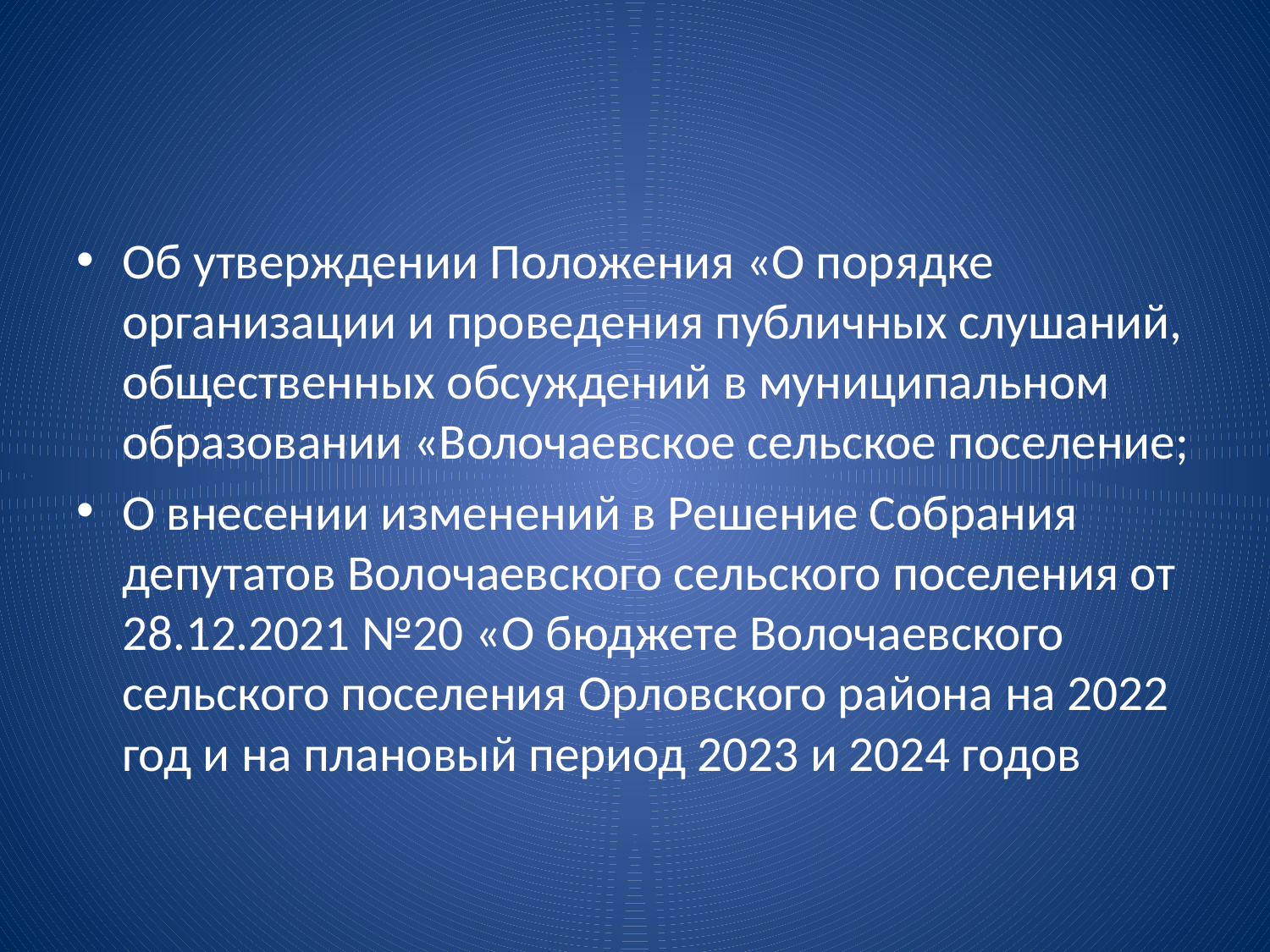

#
Об утверждении Положения «О порядке организации и проведения публичных слушаний, общественных обсуждений в муниципальном образовании «Волочаевское сельское поселение;
О внесении изменений в Решение Собрания депутатов Волочаевского сельского поселения от 28.12.2021 №20 «О бюджете Волочаевского сельского поселения Орловского района на 2022 год и на плановый период 2023 и 2024 годов